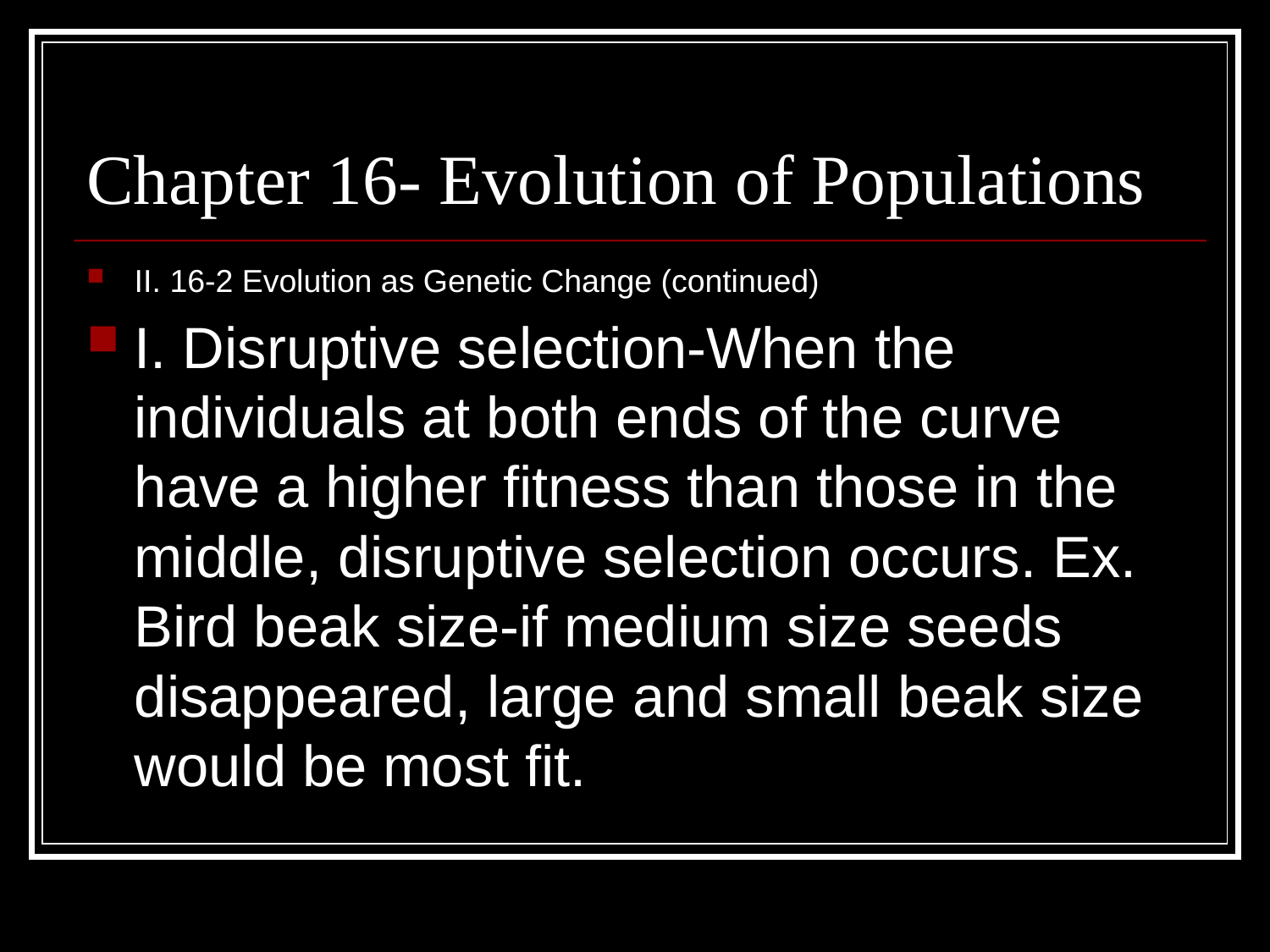

# Chapter 16- Evolution of Populations
II. 16-2 Evolution as Genetic Change (continued)
I. Disruptive selection-When the individuals at both ends of the curve have a higher fitness than those in the middle, disruptive selection occurs. Ex. Bird beak size-if medium size seeds disappeared, large and small beak size would be most fit.